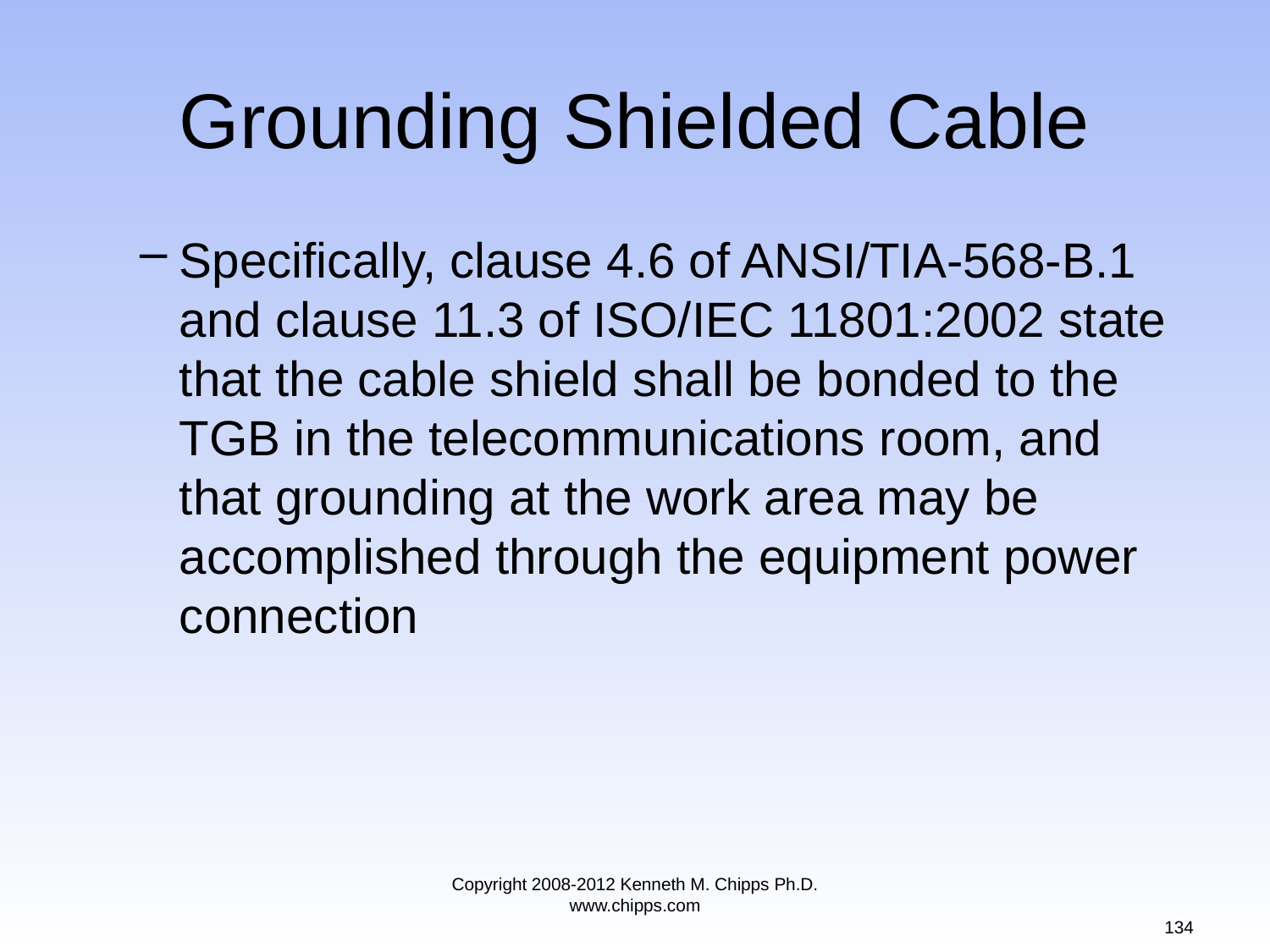

# Grounding Shielded Cable
Specifically, clause 4.6 of ANSI/TIA-568-B.1 and clause 11.3 of ISO/IEC 11801:2002 state that the cable shield shall be bonded to the TGB in the telecommunications room, and that grounding at the work area may be accomplished through the equipment power connection
Copyright 2008-2012 Kenneth M. Chipps Ph.D. www.chipps.com

134